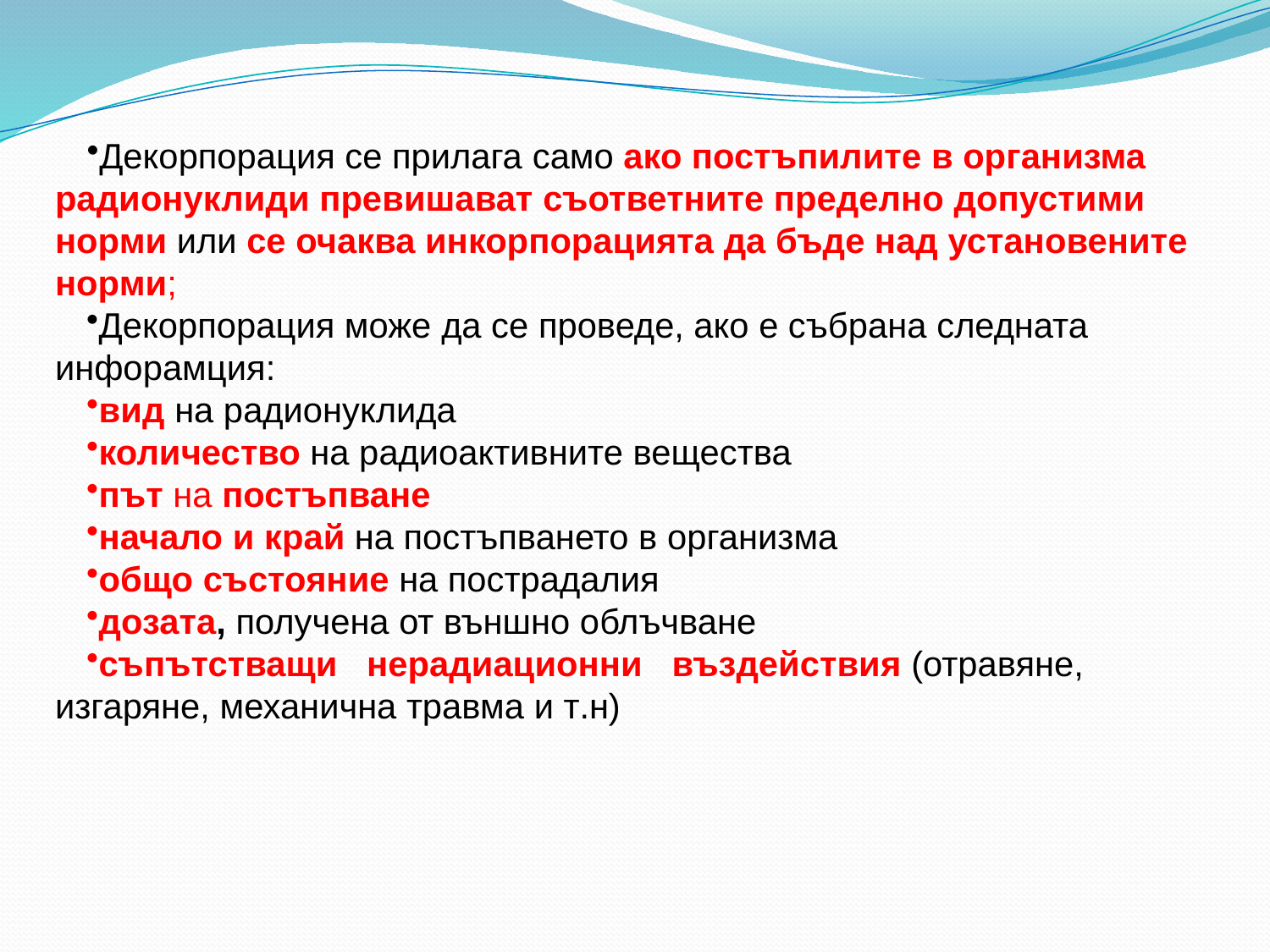

Декорпорация се прилага само ако постъпилите в организма радионуклиди превишават съответните пределно допустими норми или се очаква инкорпорацията да бъде над установените норми;
Декорпорация може да се проведе, ако е събрана следната инфорамция:
вид на радионуклида
количество на радиоактивните вещества
път на постъпване
начало и край на постъпването в организма
общо състояние на пострадалия
дозата, получена от външно облъчване
съпътстващи   нерадиационни   въздействия (отравяне, изгаряне, механична травма и т.н)